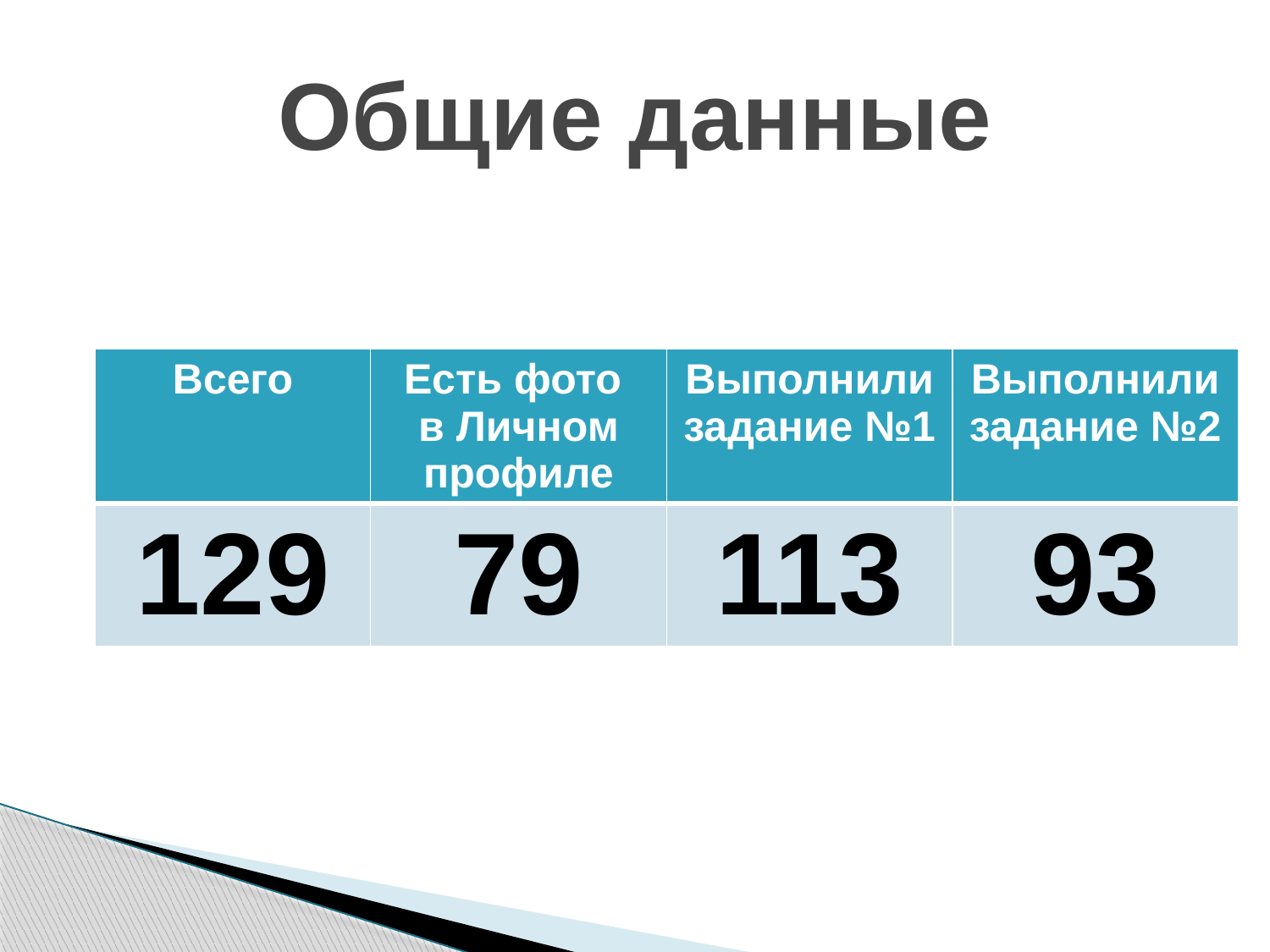

# Общие данные
| Всего | Есть фото в Личном профиле | Выполнили задание №1 | Выполнили задание №2 |
| --- | --- | --- | --- |
| 129 | 79 | 113 | 93 |